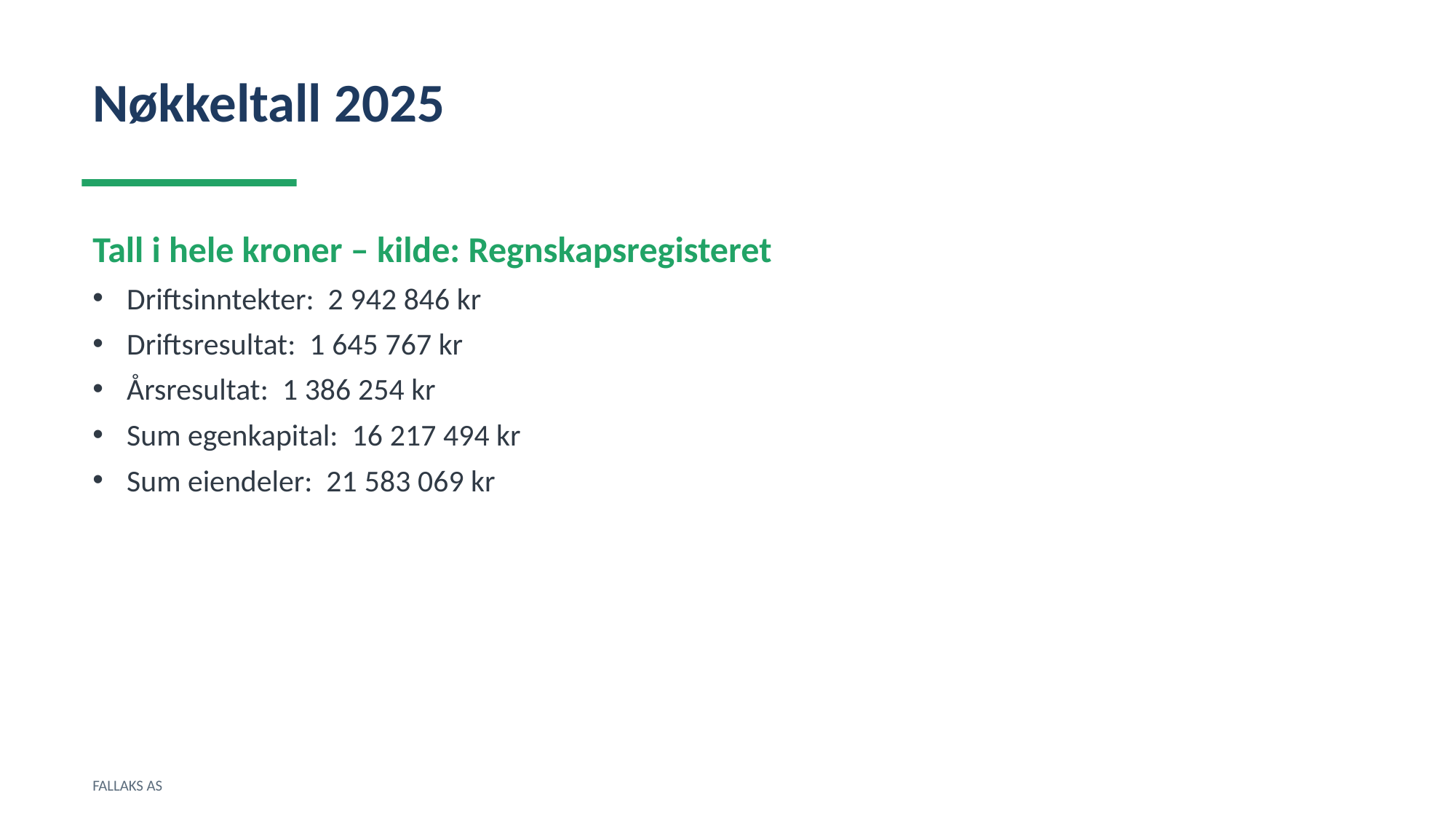

Nøkkeltall 2025

Tall i hele kroner – kilde: Regnskapsregisteret
Driftsinntekter:  2 942 846 kr
Driftsresultat:  1 645 767 kr
Årsresultat:  1 386 254 kr
Sum egenkapital:  16 217 494 kr
Sum eiendeler:  21 583 069 kr
FALLAKS AS